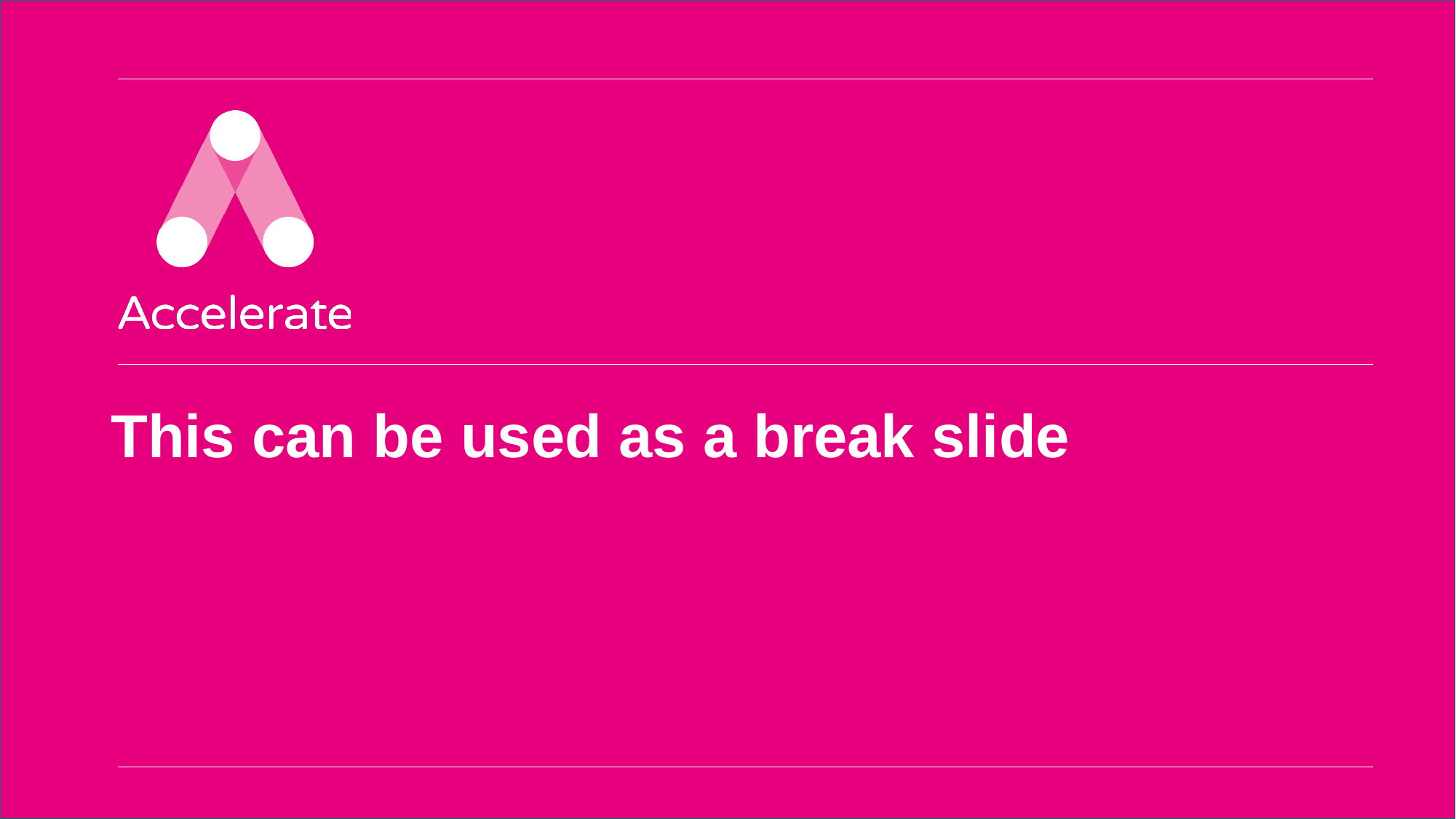

# This can be used as a break slide